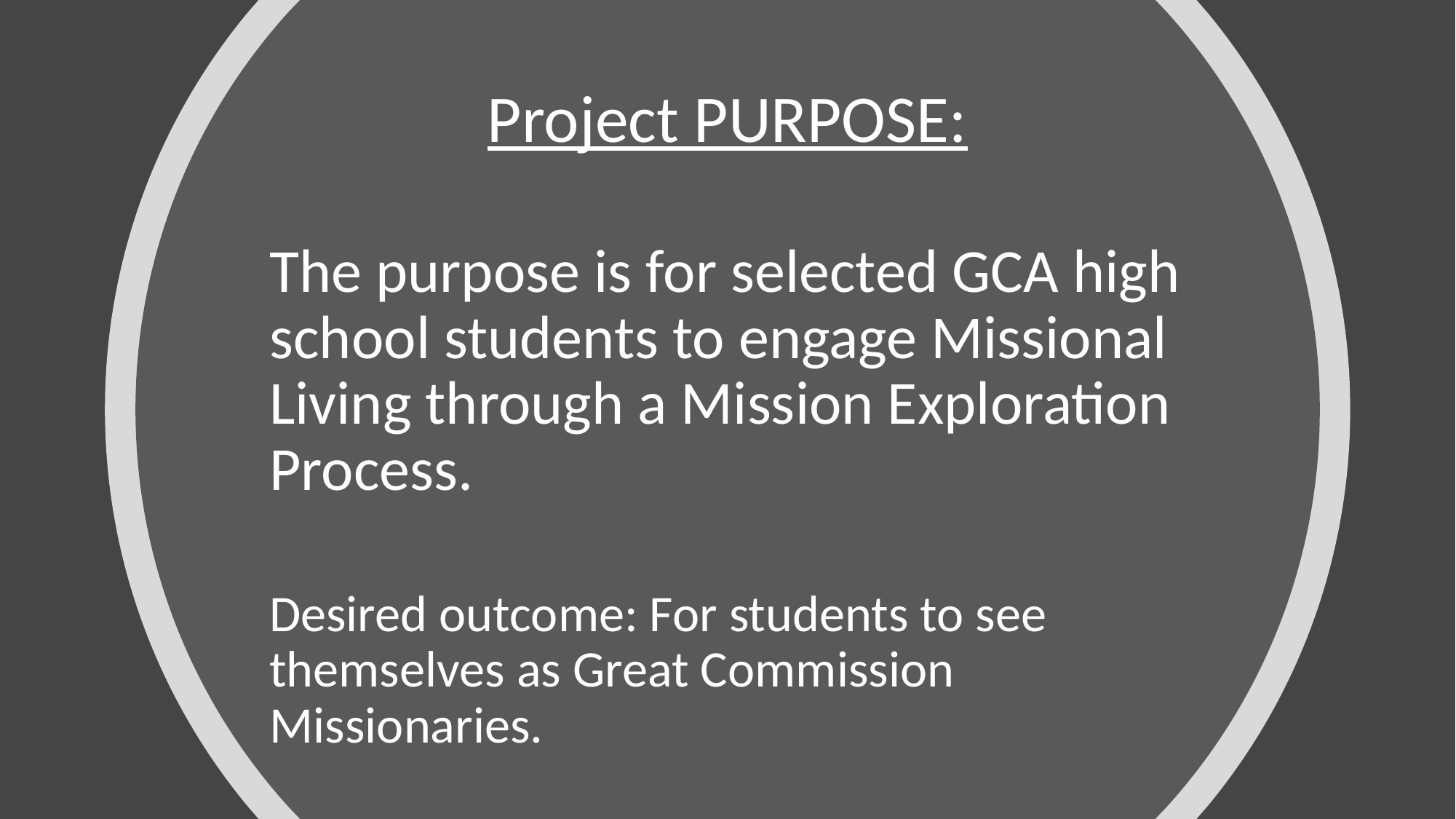

# Project PURPOSE:
The purpose is for selected GCA high school students to engage Missional Living through a Mission Exploration Process.

Desired outcome: For students to see themselves as Great Commission Missionaries.